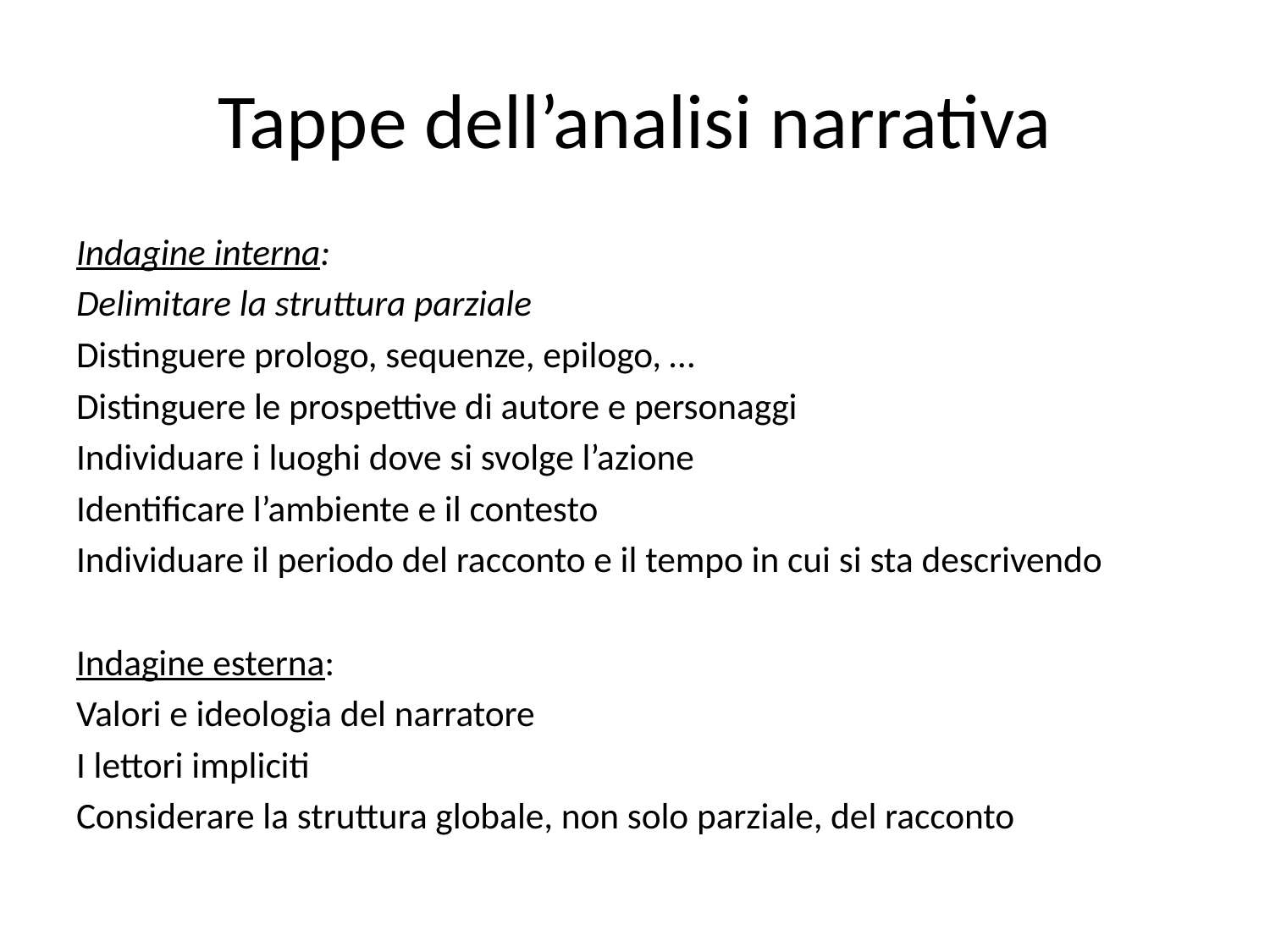

# Tappe dell’analisi narrativa
Indagine interna:
Delimitare la struttura parziale
Distinguere prologo, sequenze, epilogo, …
Distinguere le prospettive di autore e personaggi
Individuare i luoghi dove si svolge l’azione
Identificare l’ambiente e il contesto
Individuare il periodo del racconto e il tempo in cui si sta descrivendo

Indagine esterna:
Valori e ideologia del narratore
I lettori impliciti
Considerare la struttura globale, non solo parziale, del racconto